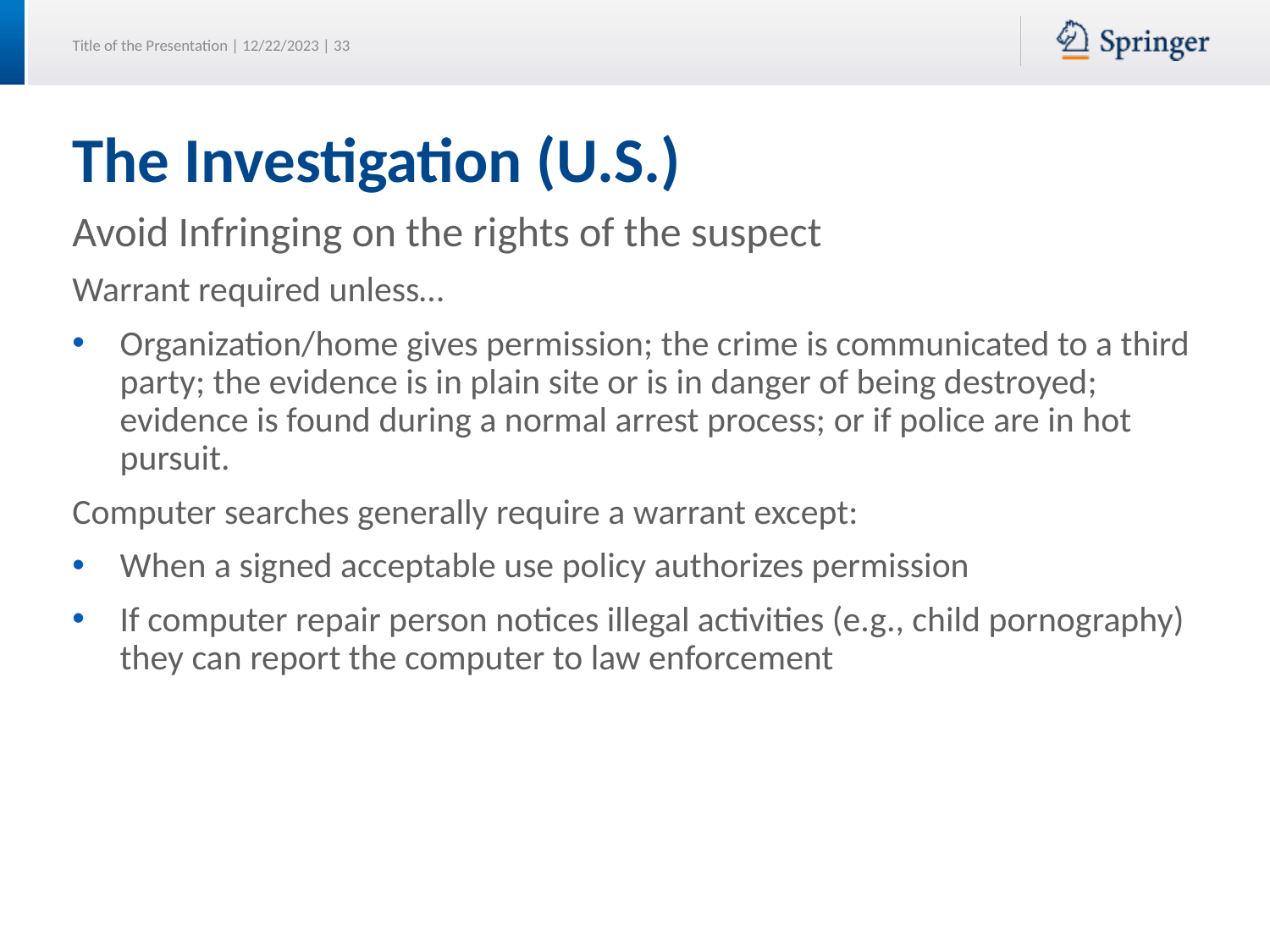

# The Investigation (U.S.)
Avoid Infringing on the rights of the suspect
Warrant required unless…
Organization/home gives permission; the crime is communicated to a third party; the evidence is in plain site or is in danger of being destroyed; evidence is found during a normal arrest process; or if police are in hot pursuit.
Computer searches generally require a warrant except:
When a signed acceptable use policy authorizes permission
If computer repair person notices illegal activities (e.g., child pornography) they can report the computer to law enforcement